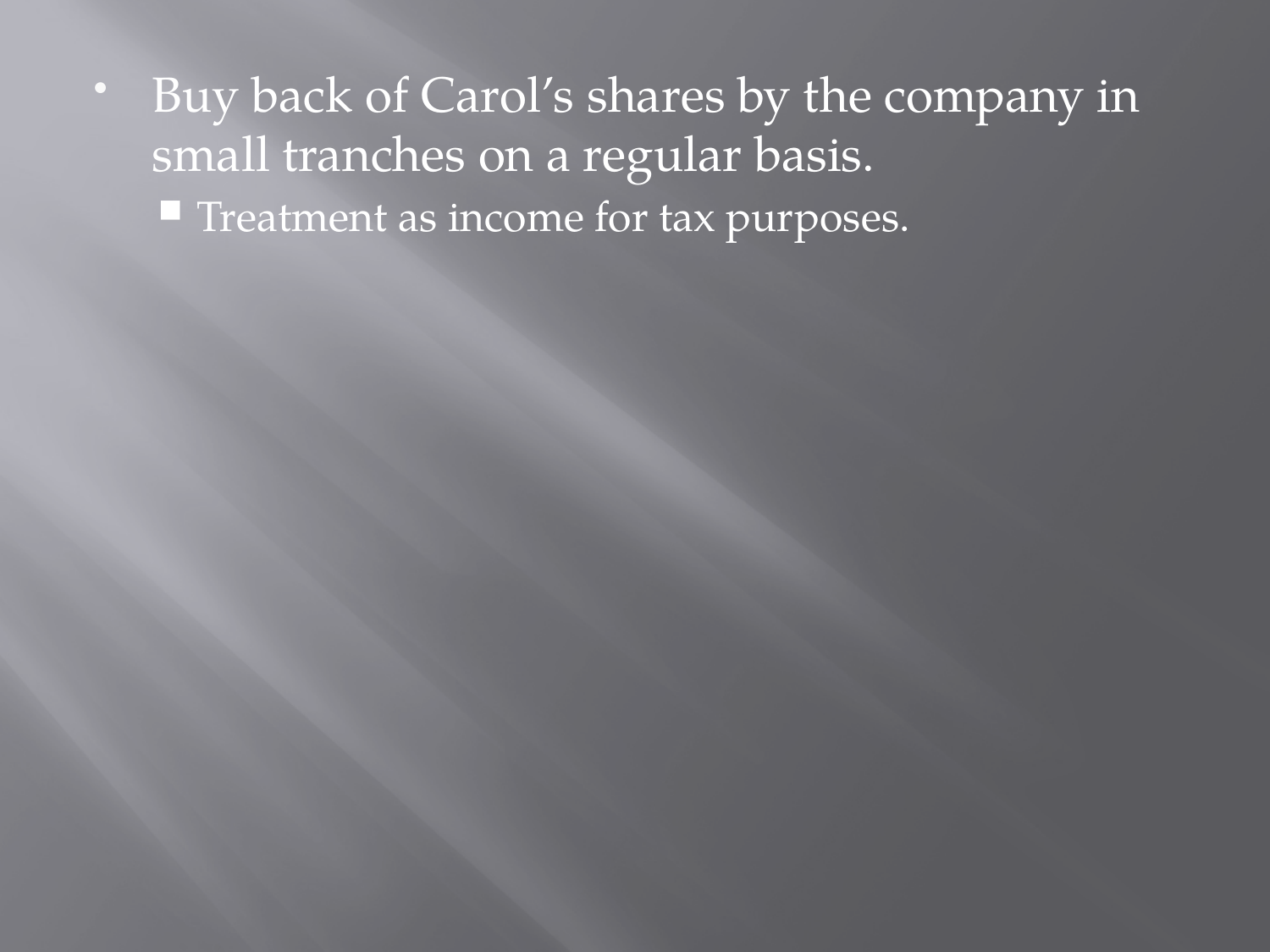

Buy back of Carol’s shares by the company in small tranches on a regular basis.
Treatment as income for tax purposes.